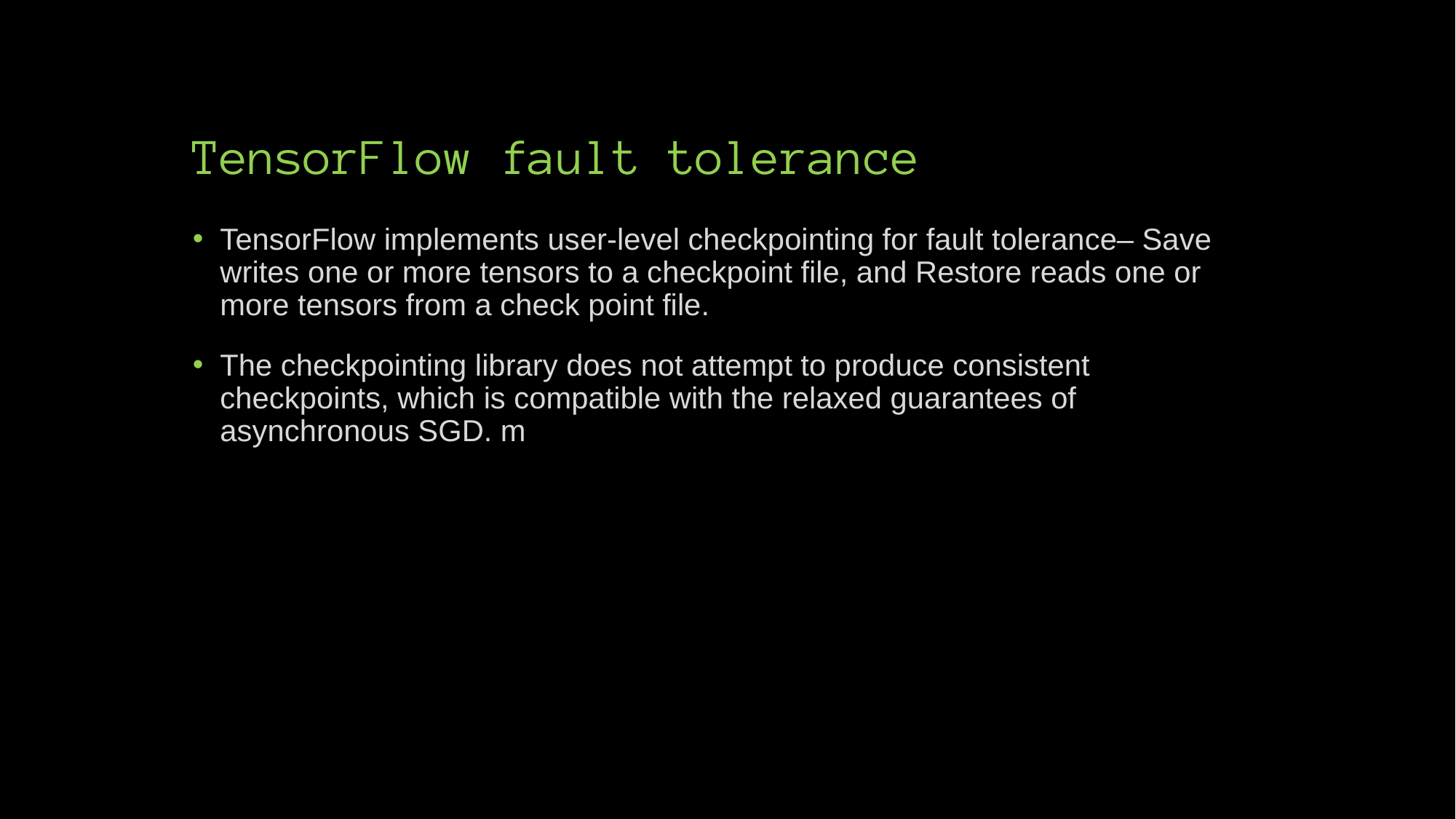

# TensorFlow fault tolerance
TensorFlow implements user-level checkpointing for fault tolerance– Save writes one or more tensors to a checkpoint file, and Restore reads one or more tensors from a check point file.
The checkpointing library does not attempt to produce consistent checkpoints, which is compatible with the relaxed guarantees of asynchronous SGD. m